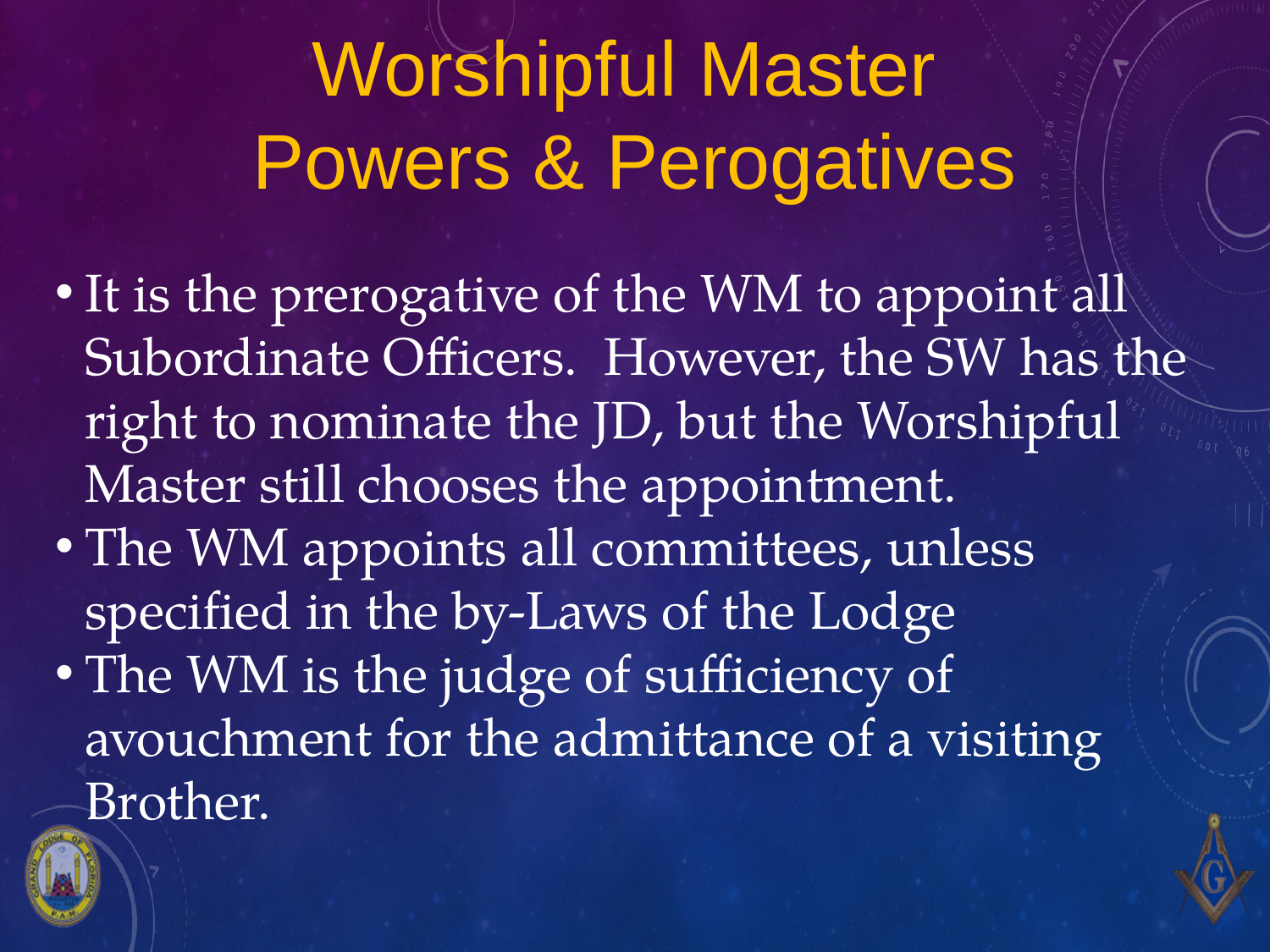

# Worshipful Master Powers & Perogatives
It is the prerogative of the WM to appoint all Subordinate Officers.  However, the SW has the right to nominate the JD, but the Worshipful Master still chooses the appointment.
The WM appoints all committees, unless specified in the by-Laws of the Lodge
The WM is the judge of sufficiency of avouchment for the admittance of a visiting Brother.